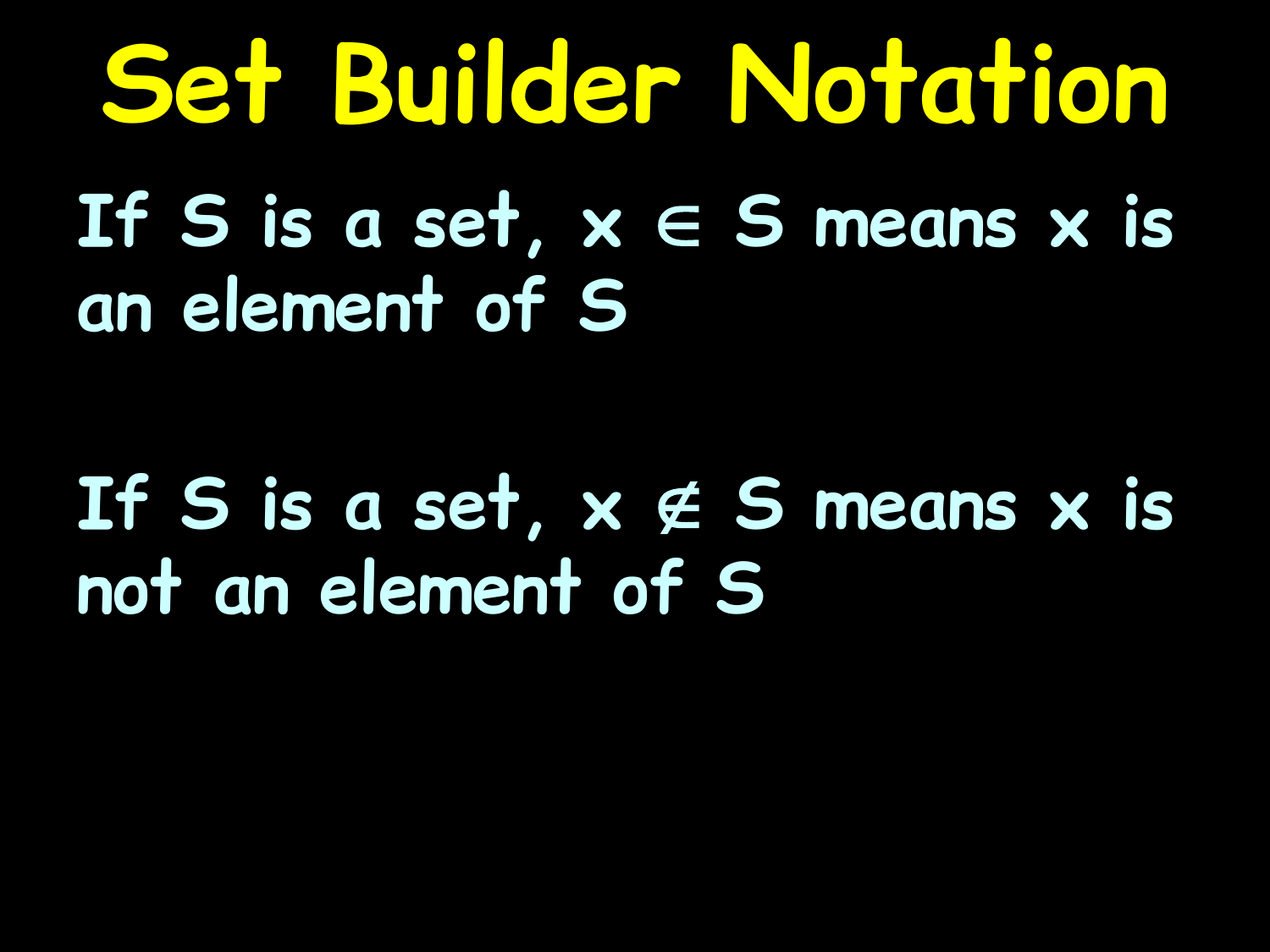

# Set Builder Notation
If S is a set, x ∈ S means x is an element of S

If S is a set, x ∉ S means x is not an element of S